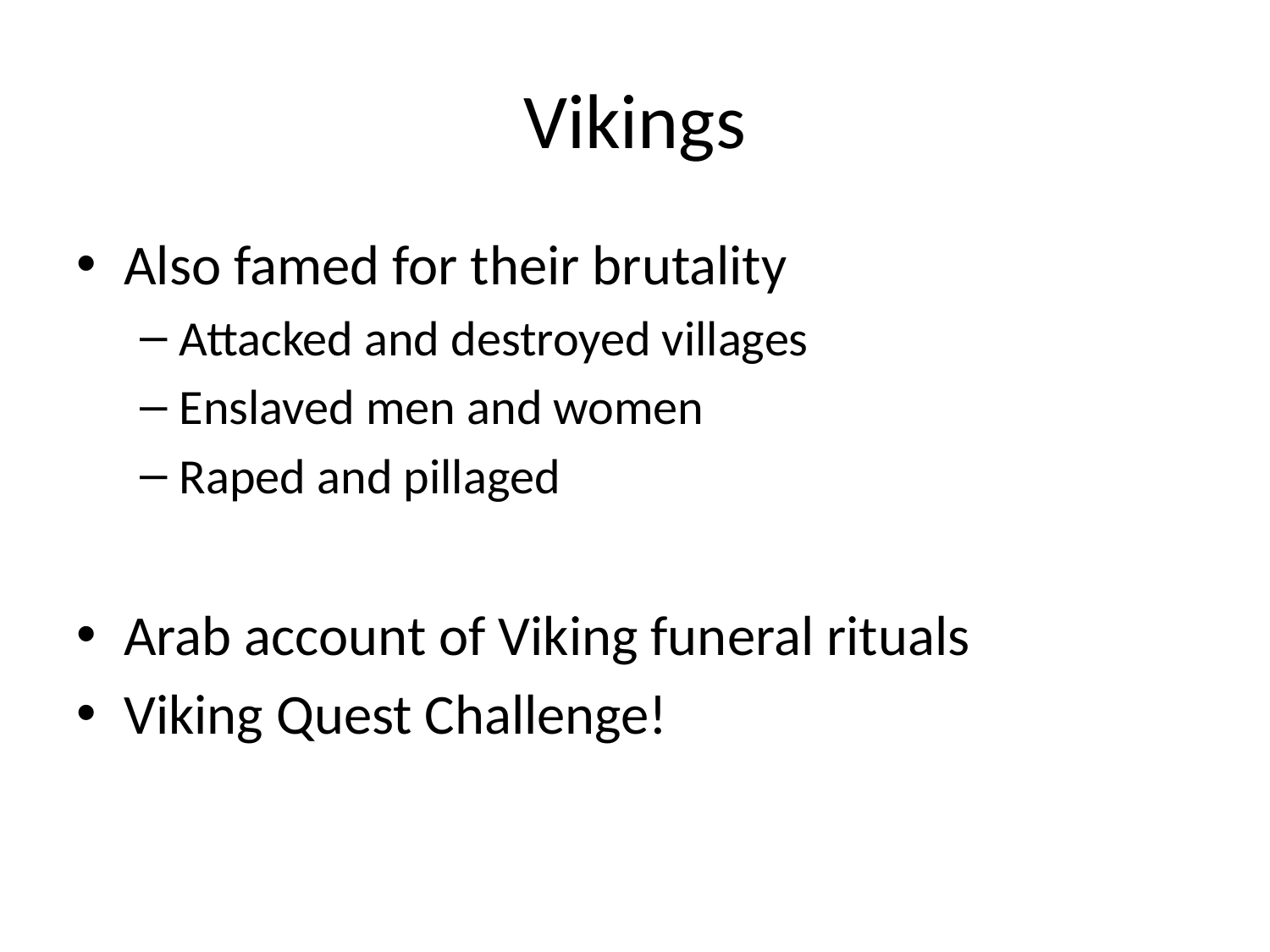

# Vikings
Also famed for their brutality
Attacked and destroyed villages
Enslaved men and women
Raped and pillaged

Arab account of Viking funeral rituals
Viking Quest Challenge!